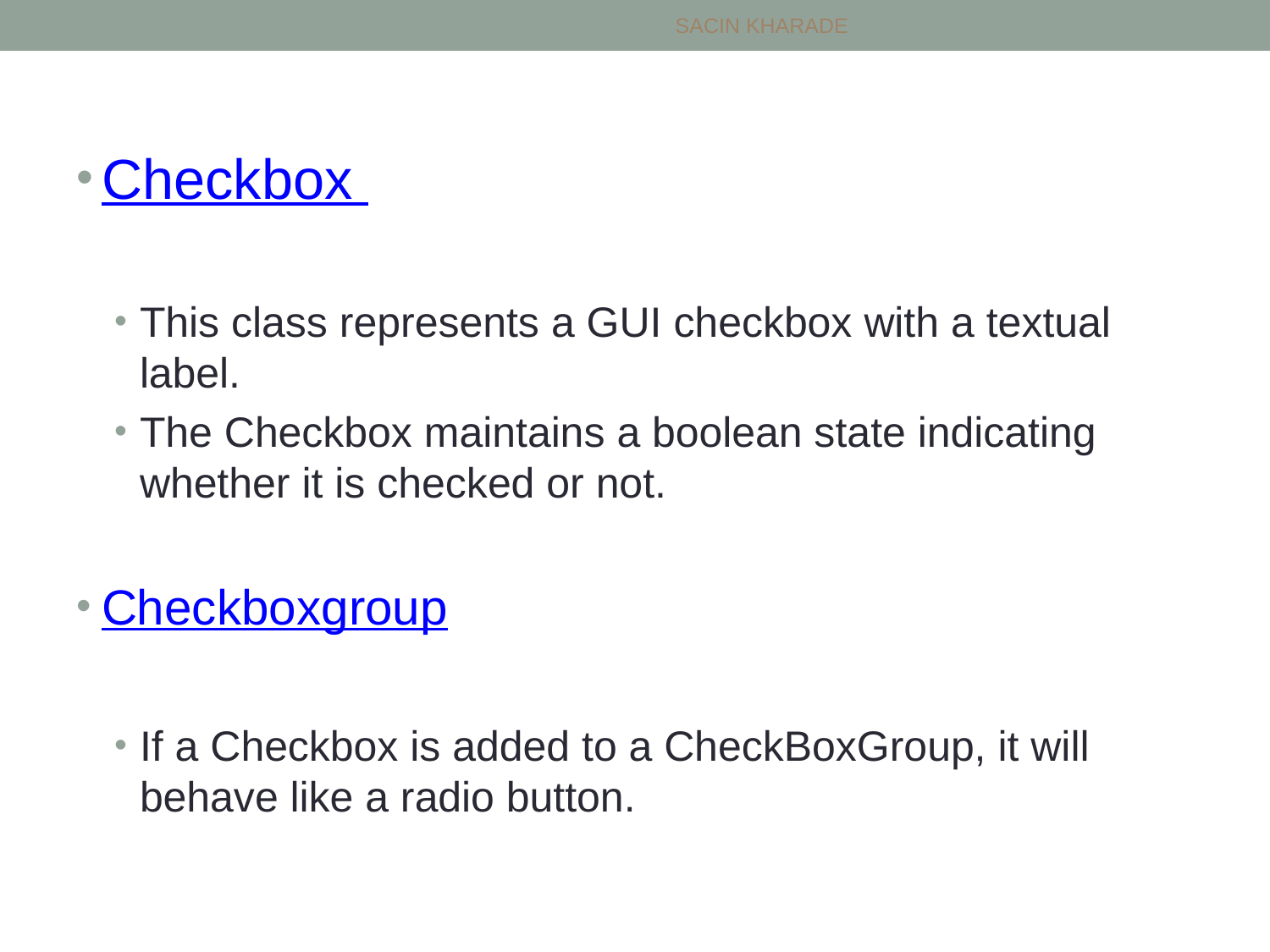

SACIN KHARADE

Checkbox

This class represents a GUI checkbox with a textual label.
The Checkbox maintains a boolean state indicating whether it is checked or not.

Checkboxgroup

If a Checkbox is added to a CheckBoxGroup, it will behave like a radio button.